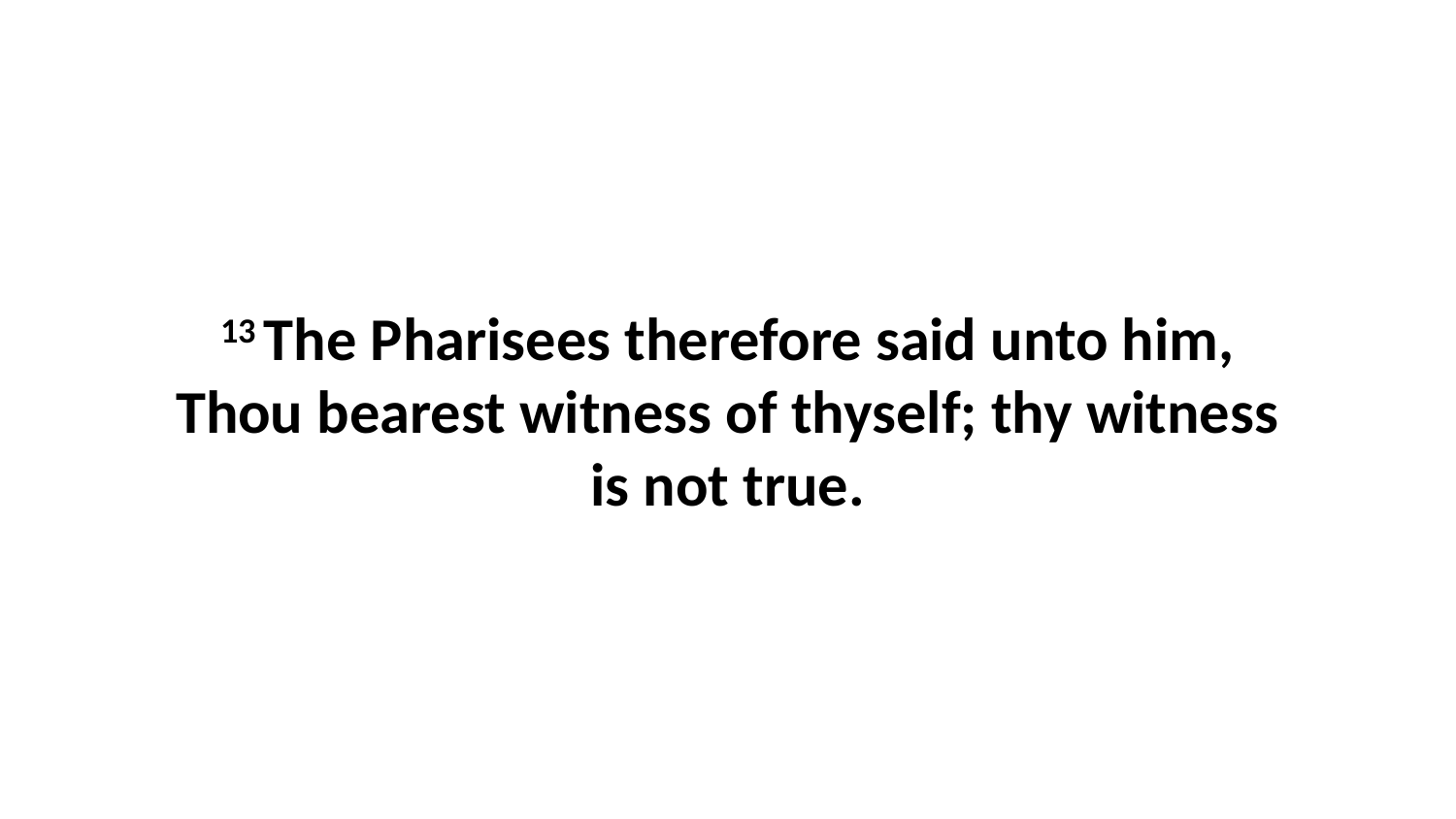

13 The Pharisees therefore said unto him, Thou bearest witness of thyself; thy witness is not true.